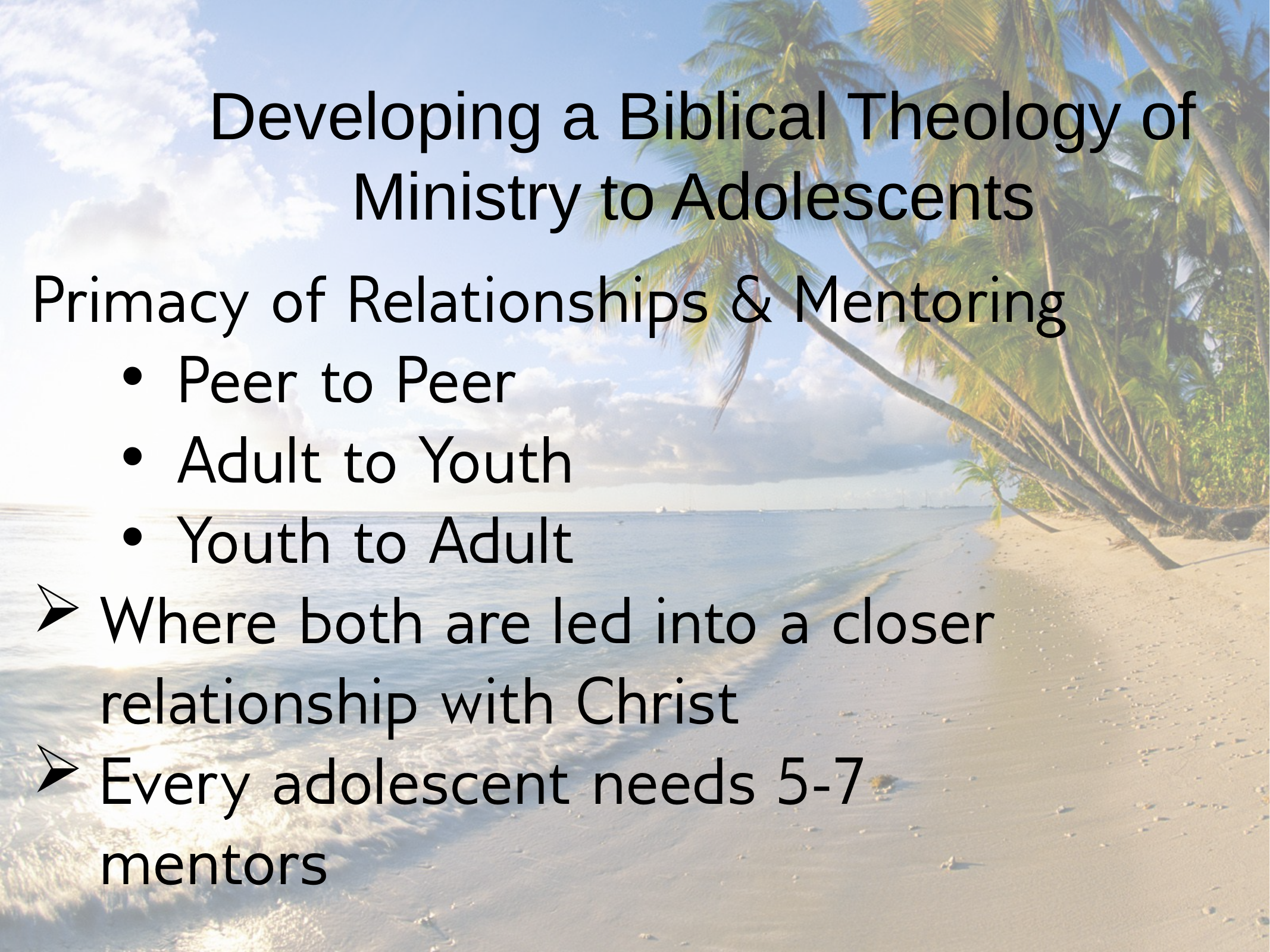

Developing a Biblical Theology of Ministry to Adolescents

Primacy of Relationships & Mentoring
Peer to Peer
Adult to Youth
Youth to Adult
Where both are led into a closer relationship with Christ
Every adolescent needs 5-7 mentors